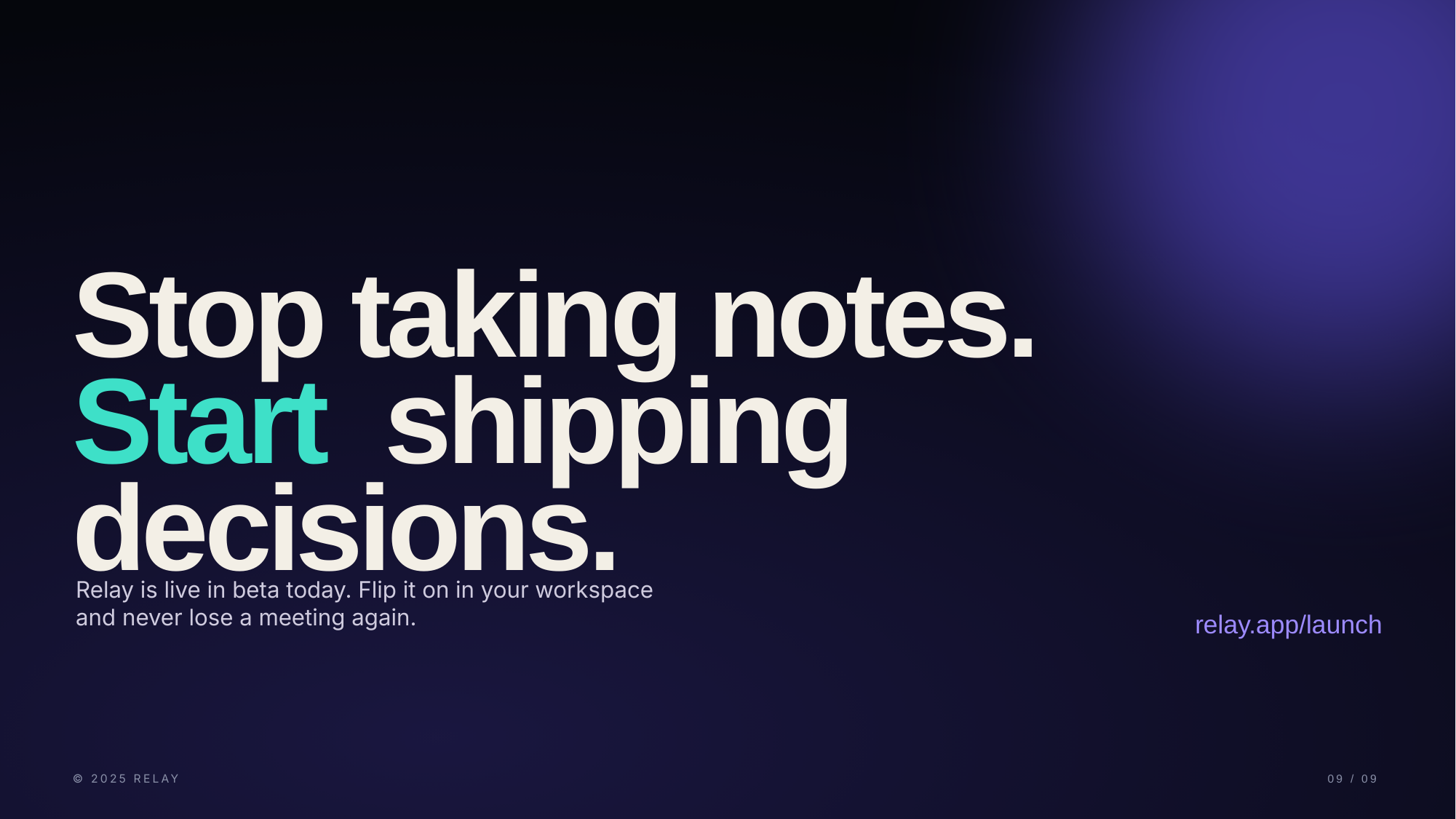

Stop taking notes.
Start
 shipping
decisions.
Relay is live in beta today. Flip it on in your workspace
and never lose a meeting again.
relay.app/launch
© 2025 RELAY
09 / 09